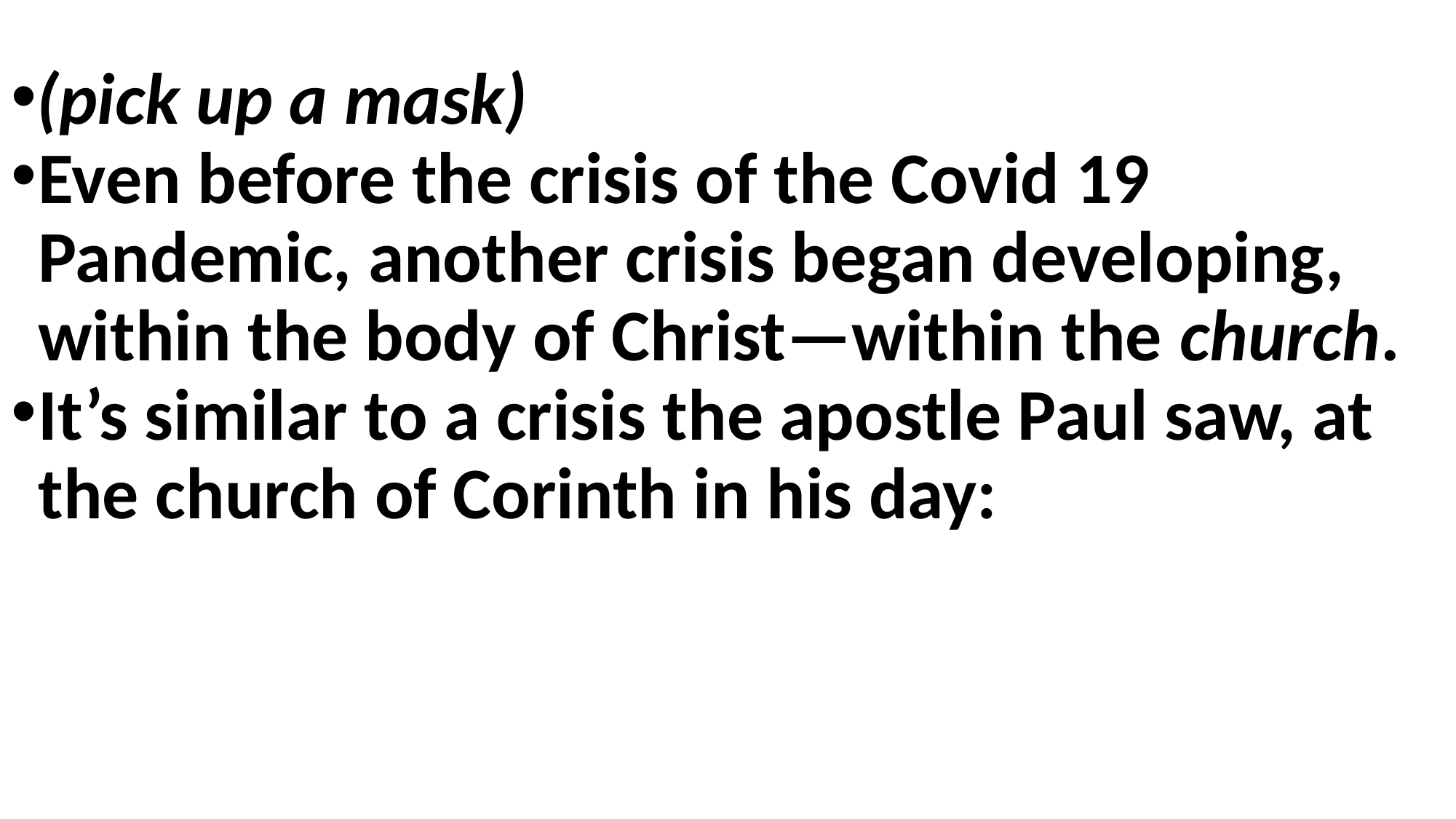

(pick up a mask)
Even before the crisis of the Covid 19       Pandemic, another crisis began developing, within the body of Christ—within the church.
It’s similar to a crisis the apostle Paul saw, at the church of Corinth in his day: